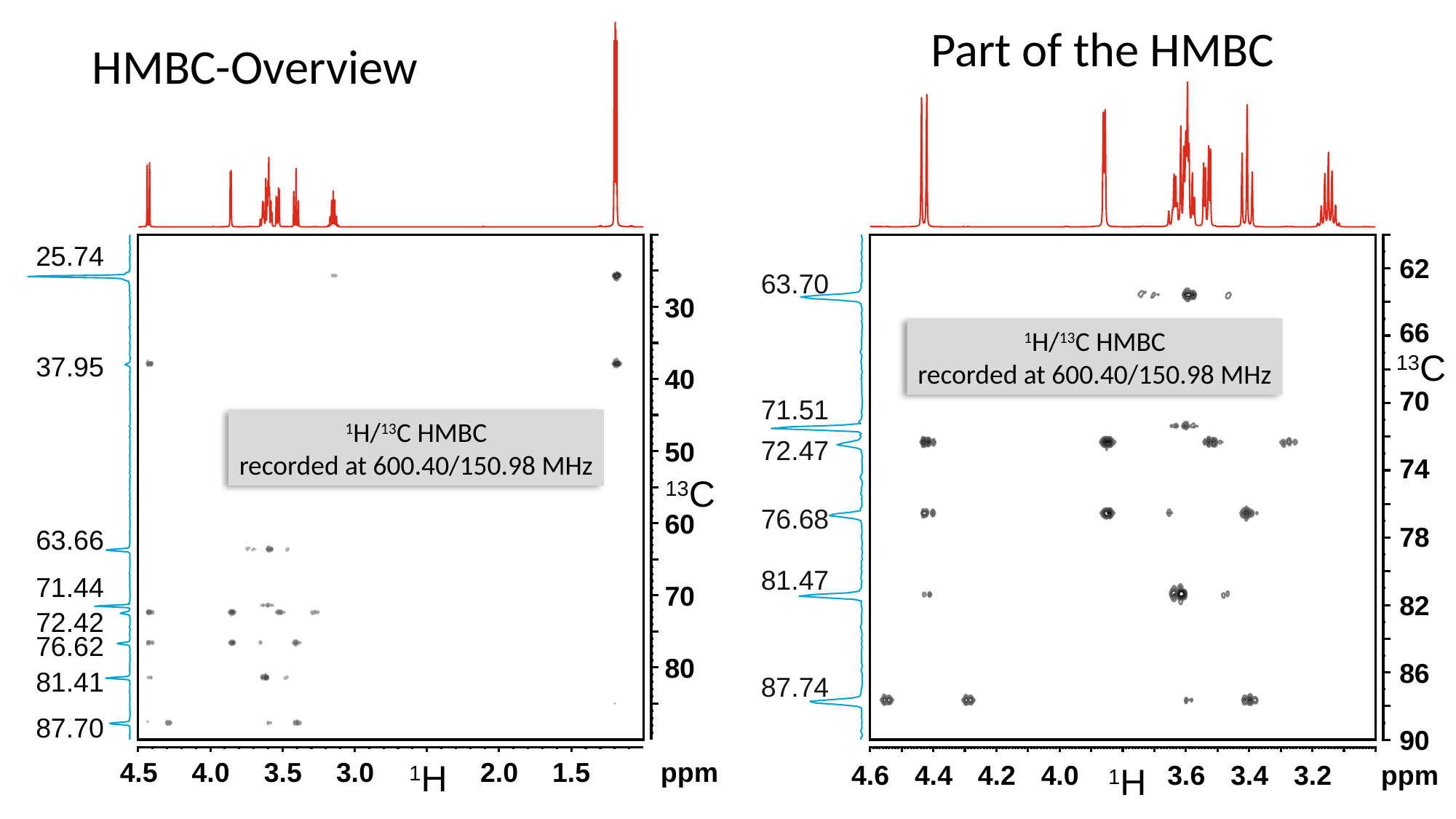

Part of the HMBC

HMBC-Overview

30
40
50
13C
60
70
80

62
66
13C
70
74
78
82
86
90
25.74
37.95
63.66
71.44
72.42
76.62
81.41
87.70
63.70
71.51
72.47
76.68
81.47
87.74

1H/13C HMBC
recorded at 600.40/150.98 MHz
1H/13C HMBC
recorded at 600.40/150.98 MHz

1H
4.5
4.0
3.5
3.0
2.0
1.5
ppm

4.6
4.4
4.2
4.0
3.6
3.4
3.2
ppm
1H